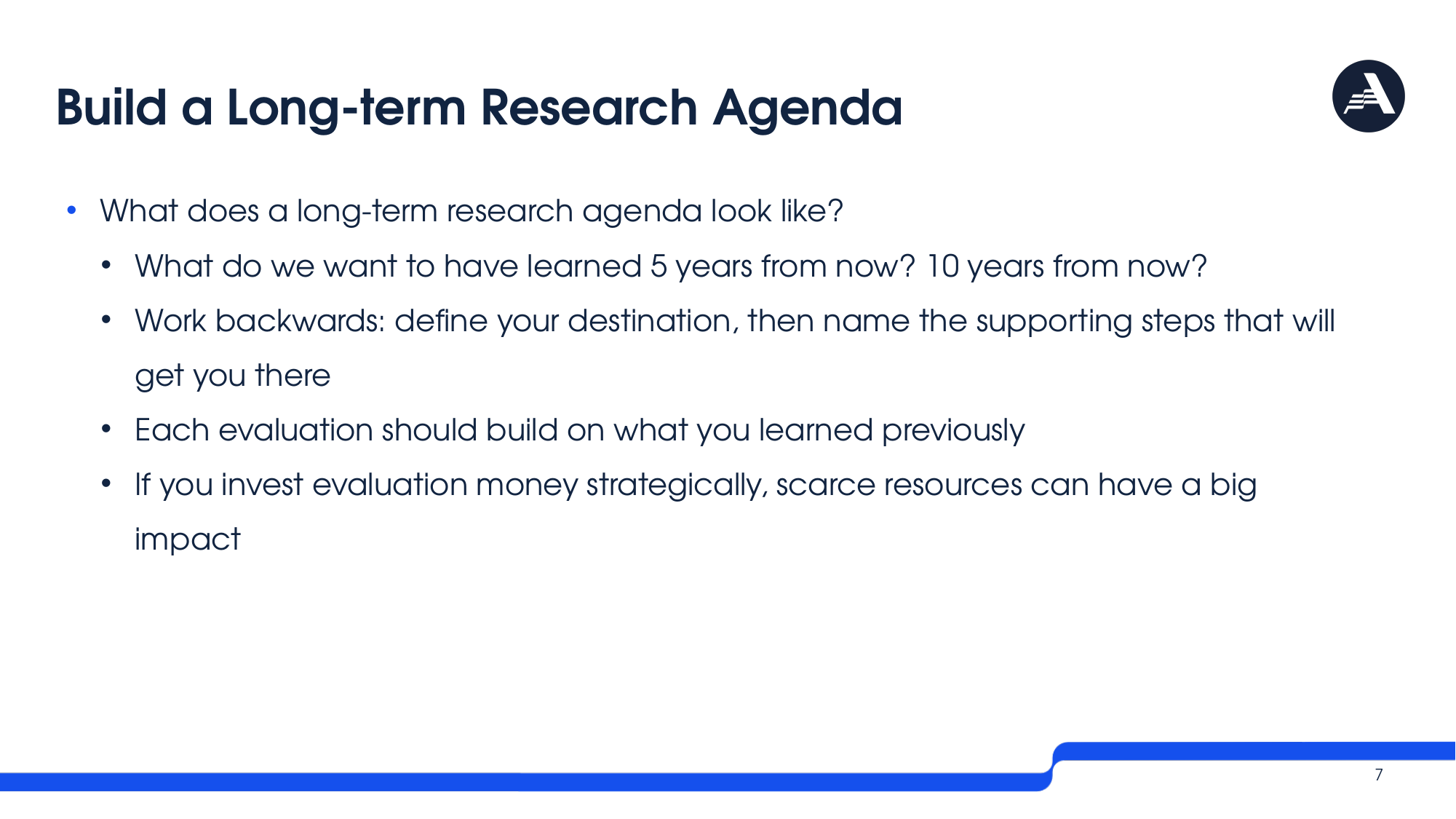

# Build a Long-term Research Agenda
What does a long-term research agenda look like?
What do we want to have learned 5 years from now? 10 years from now?
Work backwards: define your destination, then name the supporting steps that will get you there
Each evaluation should build on what you learned previously
If you invest evaluation money strategically, scarce resources can have a big impact

7